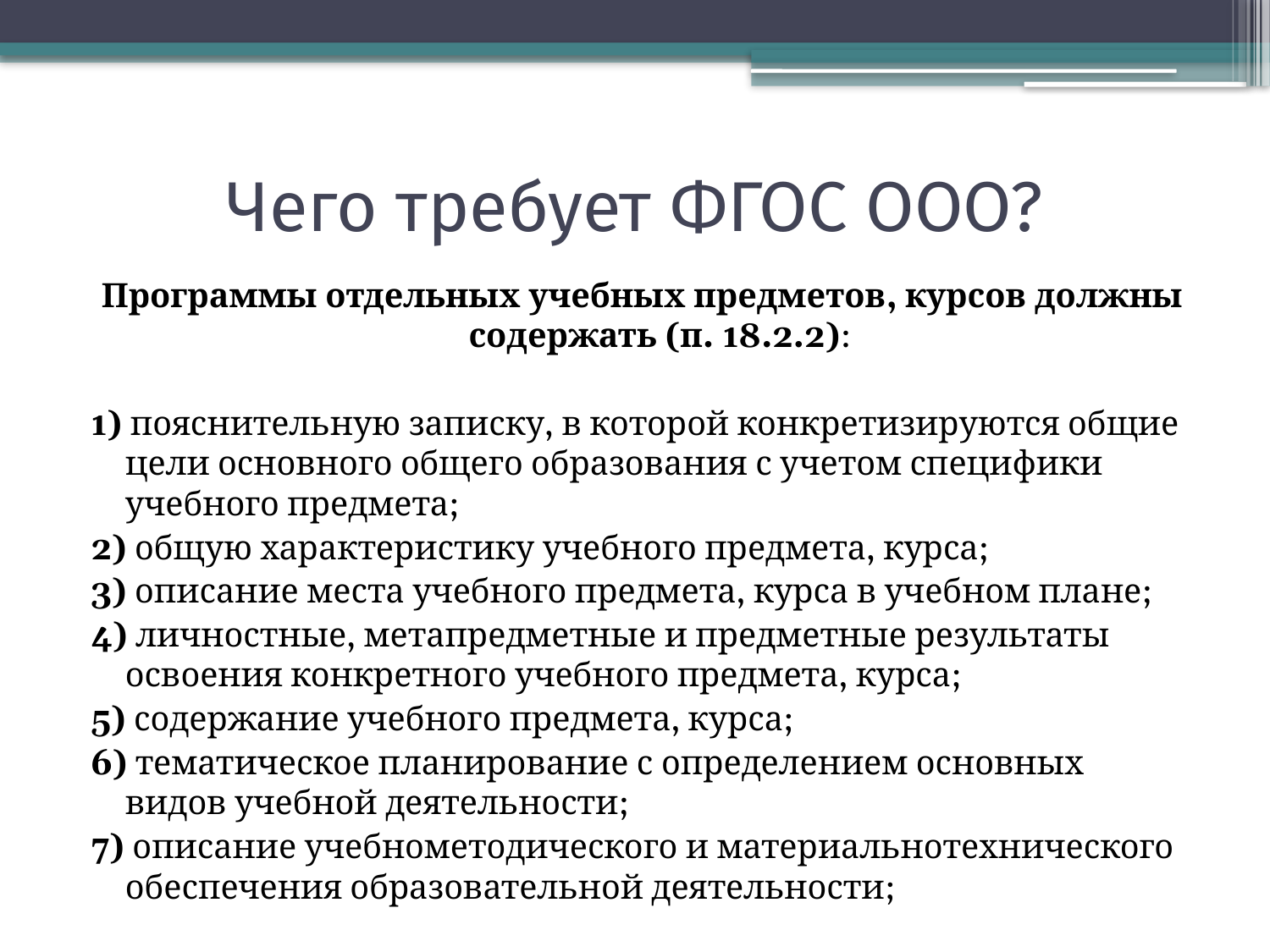

# Чего требует ФГОС ООО?
Программы отдельных учебных предметов, курсов должны содержать (п. 18.2.2):

1) пояснительную записку, в которой конкретизируются общие цели основного общего образования с учетом специфики учебного предмета;
2) общую характеристику учебного предмета, курса;
3) описание места учебного предмета, курса в учебном плане;
4) личностные, метапредметные и предметные результаты освоения конкретного учебного предмета, курса;
5) содержание учебного предмета, курса;
6) тематическое планирование с определением основных видов учебной деятельности;
7) описание учебно­методического и материально­технического обеспечения образовательной деятельности;